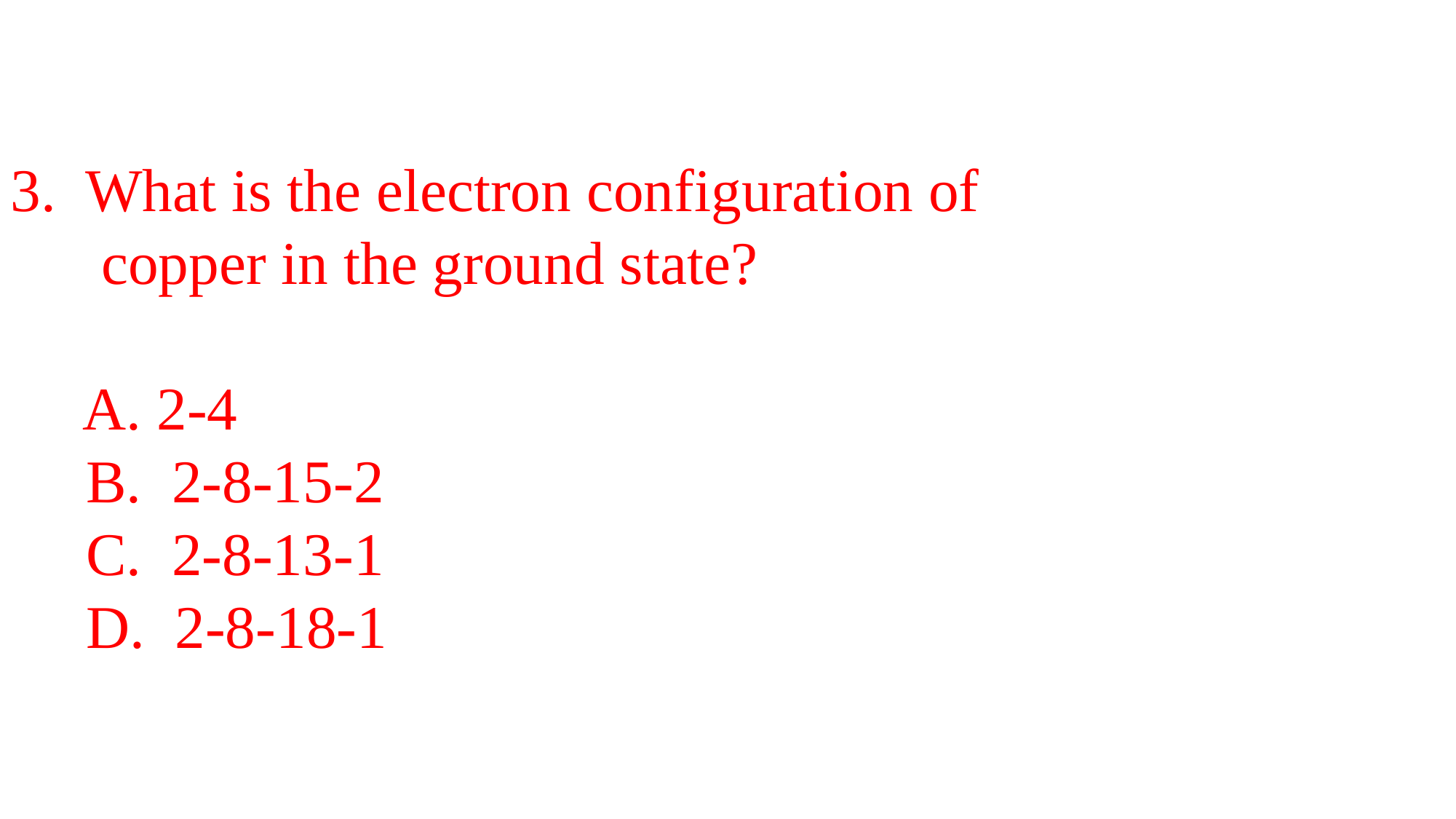

3.  What is the electron configuration of
      copper in the ground state?
     A. 2-4
     B.  2-8-15-2
     C.  2-8-13-1
     D.  2-8-18-1